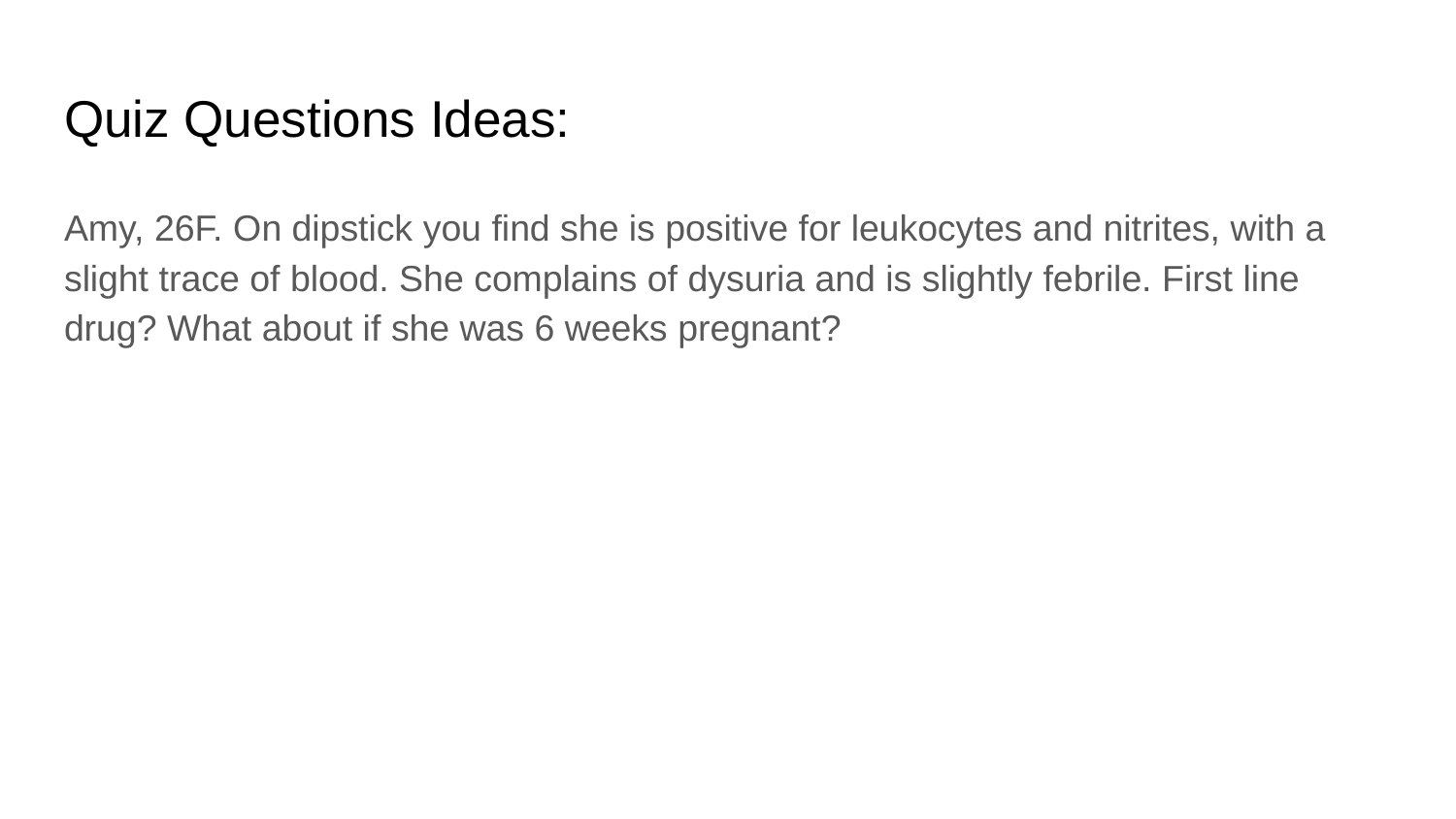

# Quiz Questions Ideas:
Amy, 26F. On dipstick you find she is positive for leukocytes and nitrites, with a slight trace of blood. She complains of dysuria and is slightly febrile. First line drug? What about if she was 6 weeks pregnant?